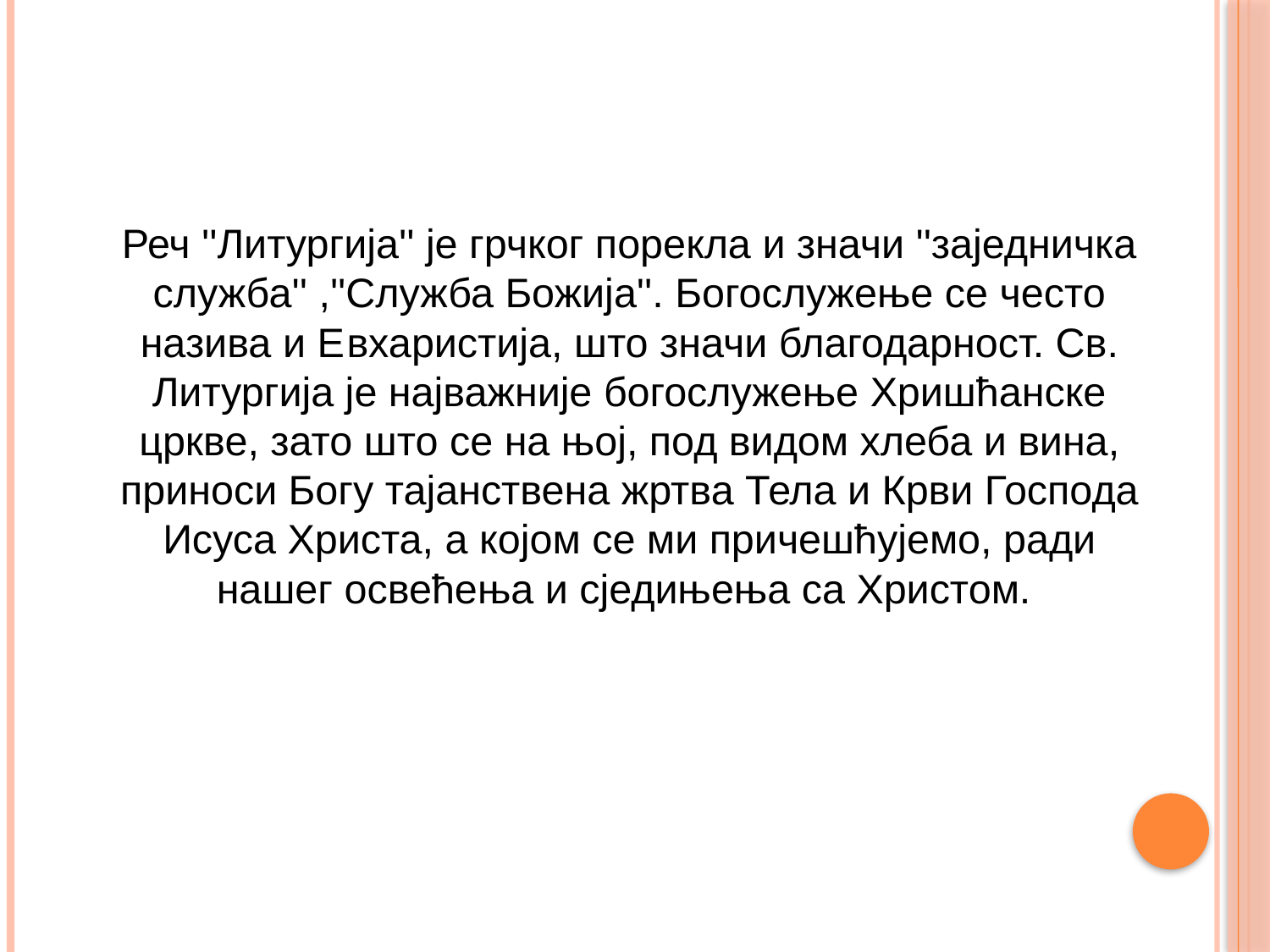

Реч ''Литургија'' је грчког порекла и значи ''заједничка служба'' ,''Служба Божија''. Богослужење се често назива и Eвхаристија, што значи благодарност. Св. Литургија је најважније богослужење Хришћанске цркве, зато што се на њој, под видом хлеба и вина, приноси Богу тајанствена жртва Тела и Крви Господа Исуса Христа, а којом се ми причешћујемо, ради нашег освећења и сједињења са Христом.